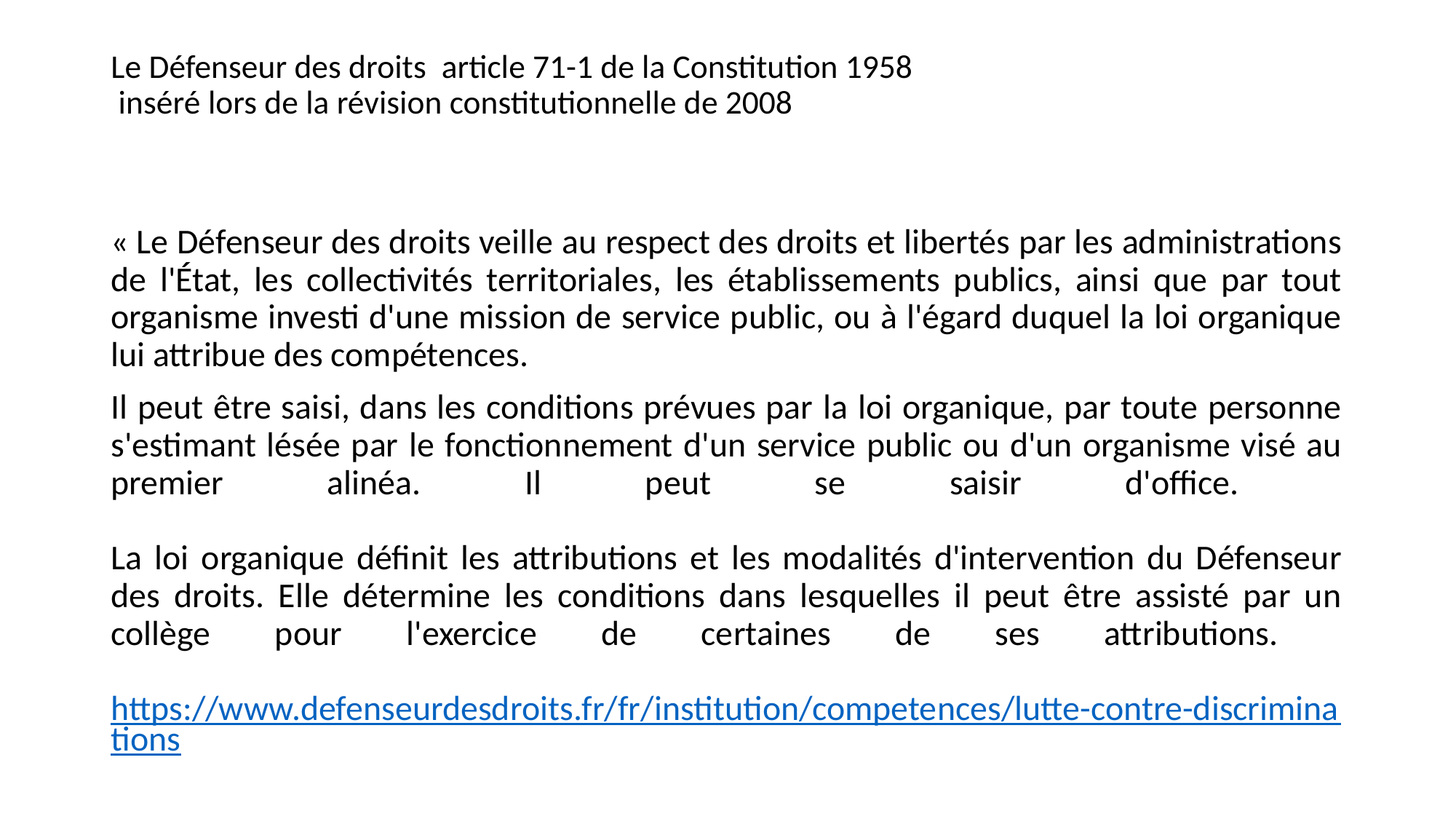

# Le Défenseur des droits  article 71-1 de la Constitution 1958 inséré lors de la révision constitutionnelle de 2008
« Le Défenseur des droits veille au respect des droits et libertés par les administrations de l'État, les collectivités territoriales, les établissements publics, ainsi que par tout organisme investi d'une mission de service public, ou à l'égard duquel la loi organique lui attribue des compétences.
Il peut être saisi, dans les conditions prévues par la loi organique, par toute personne s'estimant lésée par le fonctionnement d'un service public ou d'un organisme visé au premier alinéa. Il peut se saisir d'office.
La loi organique définit les attributions et les modalités d'intervention du Défenseur des droits. Elle détermine les conditions dans lesquelles il peut être assisté par un collège pour l'exercice de certaines de ses attributions.
https://www.defenseurdesdroits.fr/fr/institution/competences/lutte-contre-discriminations